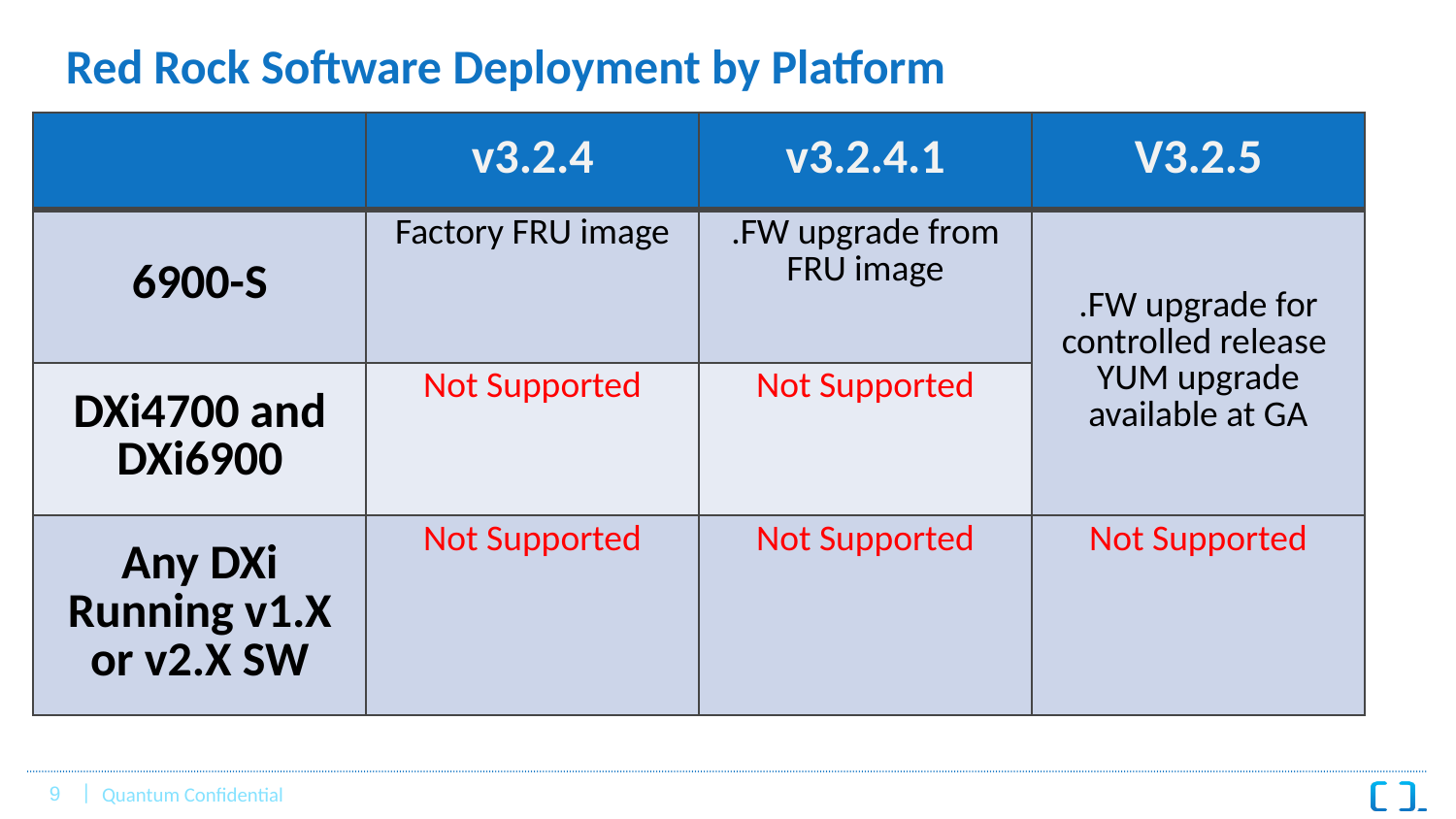

# Red Rock Software Deployment by Platform
|  | v3.2.4 | v3.2.4.1 | V3.2.5 |
| --- | --- | --- | --- |
| 6900-S | Factory FRU image | .FW upgrade from FRU image | .FW upgrade for controlled release YUM upgrade available at GA |
| DXi4700 and DXi6900 | Not Supported | Not Supported |  |
| Any DXi Running v1.X or v2.X SW | Not Supported | Not Supported | Not Supported |